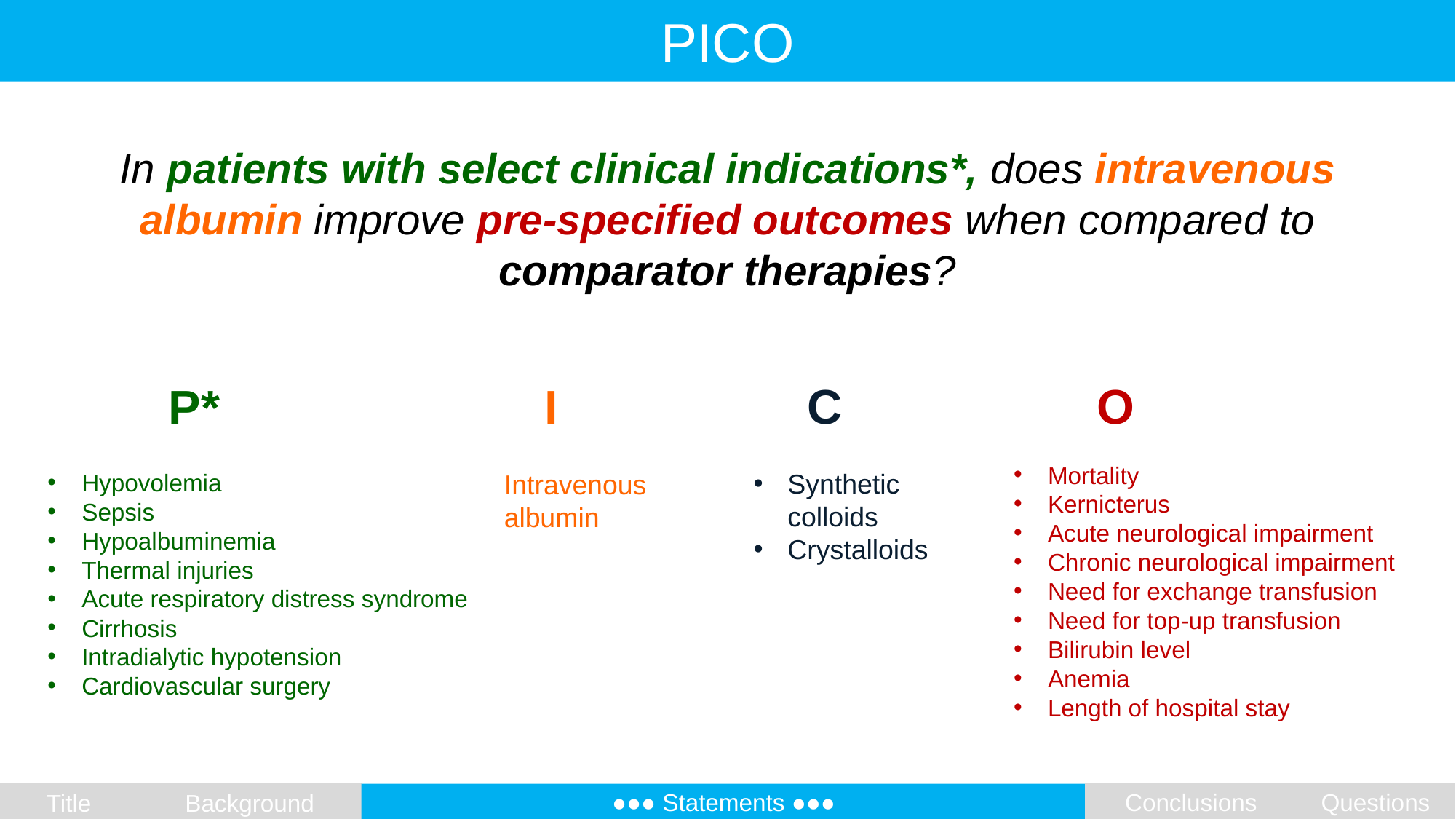

PICO
In patients with select clinical indications*, does intravenous albumin improve pre-specified outcomes when compared to comparator therapies?
    C

Synthetic colloids
Crystalloids

O

Mortality
Kernicterus
Acute neurological impairment
Chronic neurological impairment
Need for exchange transfusion
Need for top-up transfusion
Bilirubin level
Anemia
Length of hospital stay
         P*

Hypovolemia
Sepsis
Hypoalbuminemia
Thermal injuries
Acute respiratory distress syndrome
Cirrhosis
Intradialytic hypotension
Cardiovascular surgery
   I

Intravenous albumin
Questions
●●● Statements ●●●
Conclusions
Title
Background